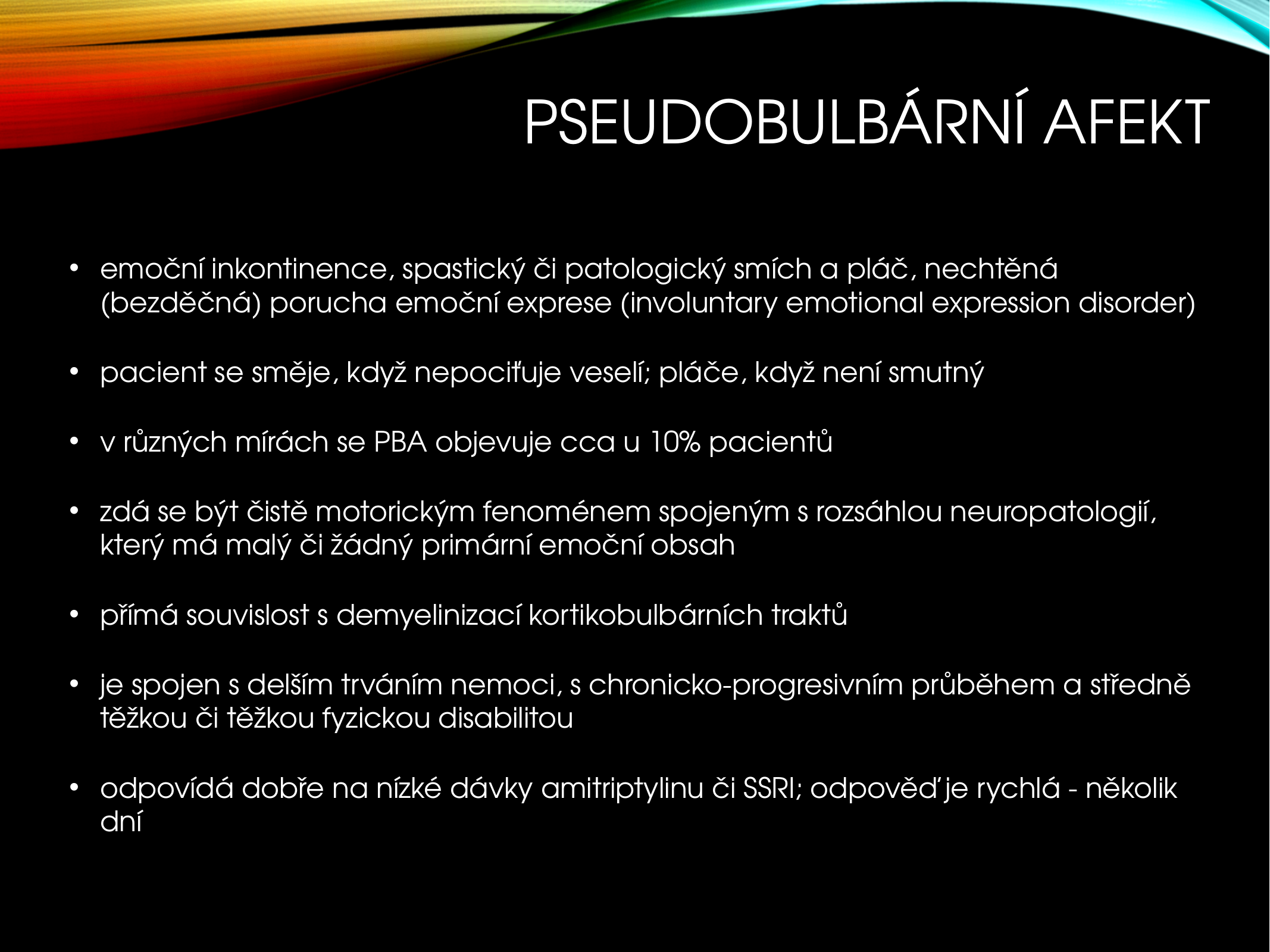

# Pseudobulbární afekt
emoční inkontinence, spastický či patologický smích a pláč, nechtěná (bezděčná) porucha emoční exprese (involuntary emotional expression disorder)
pacient se směje, když nepociťuje veselí; pláče, když není smutný
v různých mírách se PBA objevuje cca u 10% pacientů
zdá se být čistě motorickým fenoménem spojeným s rozsáhlou neuropatologií, který má malý či žádný primární emoční obsah
přímá souvislost s demyelinizací kortikobulbárních traktů
je spojen s delším trváním nemoci, s chronicko-progresivním průběhem a středně těžkou či těžkou fyzickou disabilitou
odpovídá dobře na nízké dávky amitriptylinu či SSRI; odpověď je rychlá - několik dní